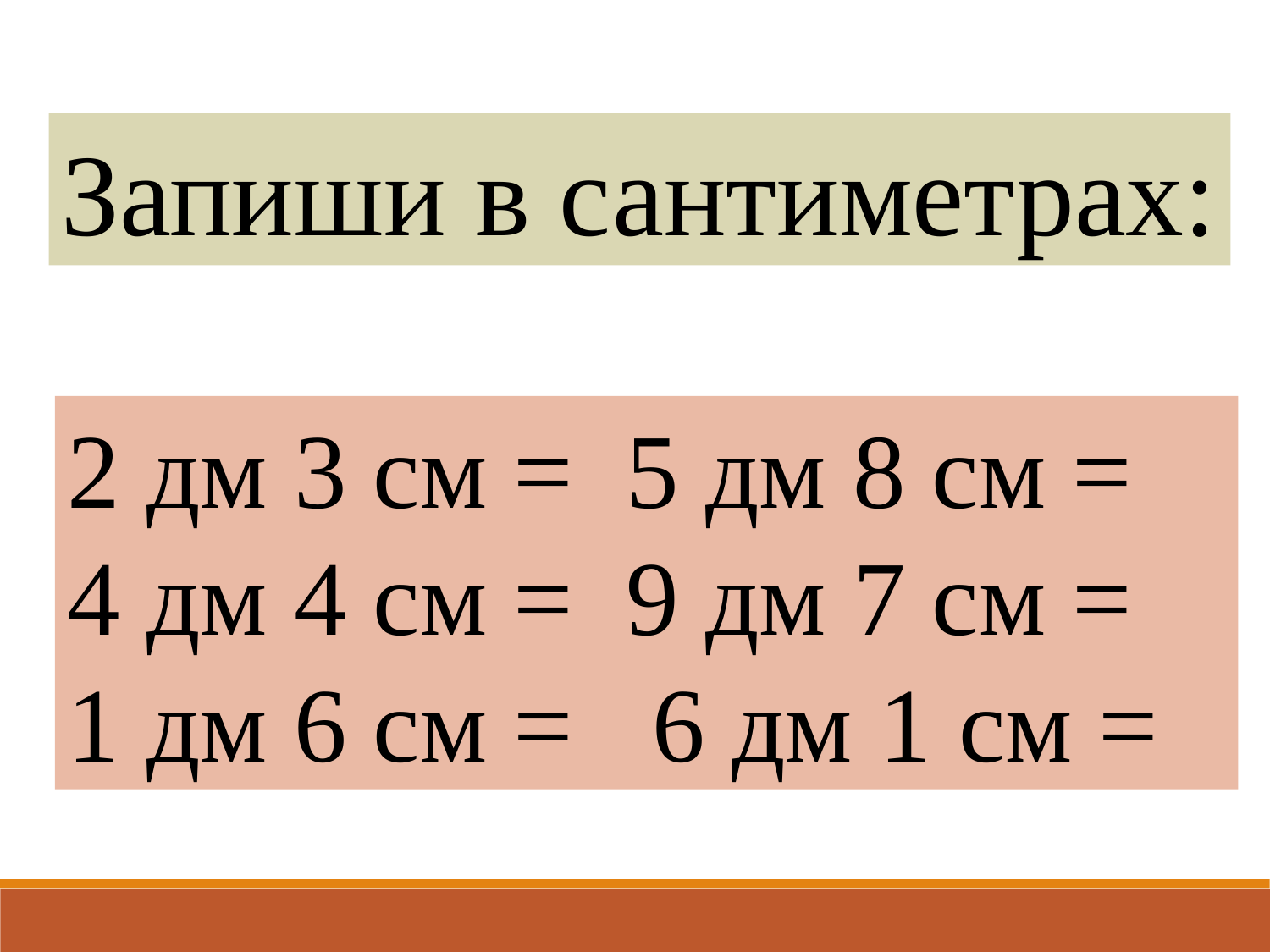

Запиши в сантиметрах:
2 дм 3 см =  5 дм 8 см =
4 дм 4 см =  9 дм 7 см =
1 дм 6 см =   6 дм 1 см =